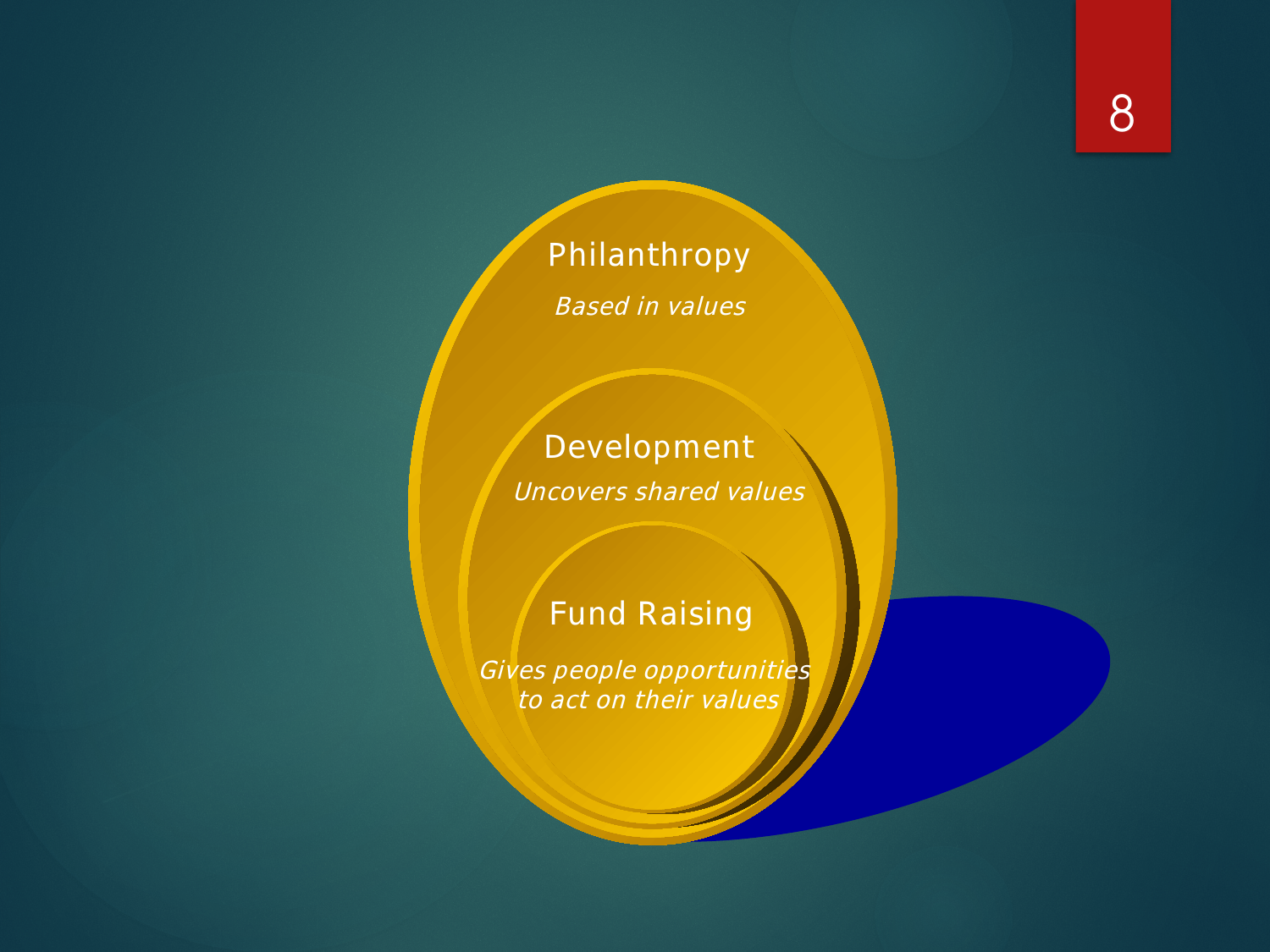

8

Philanthropy
Based in values

Development
Uncovers shared values

Fund Raising

Gives people opportunities
to act on their values